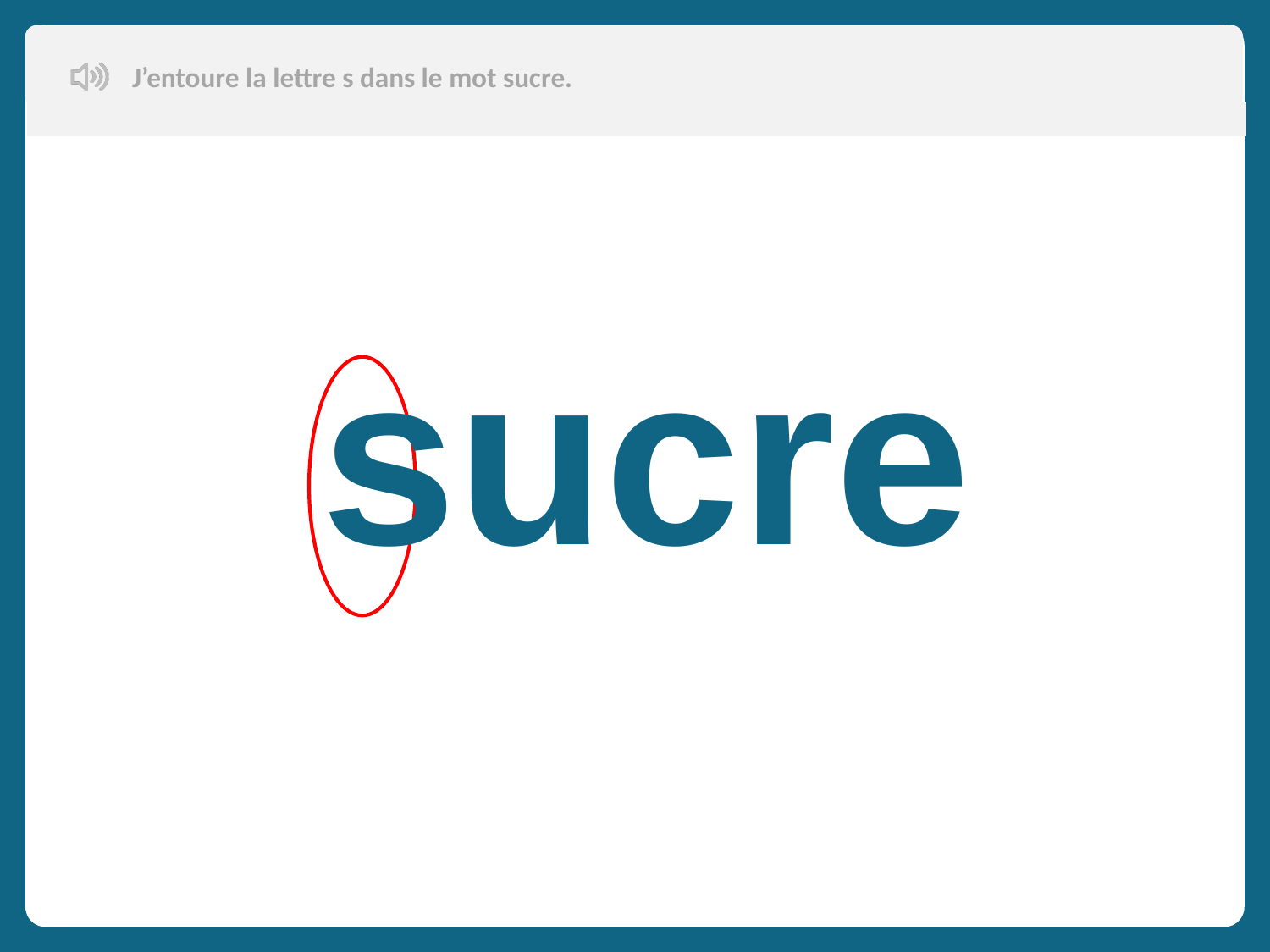

J’entoure la lettre s dans le mot sucre.

sucre